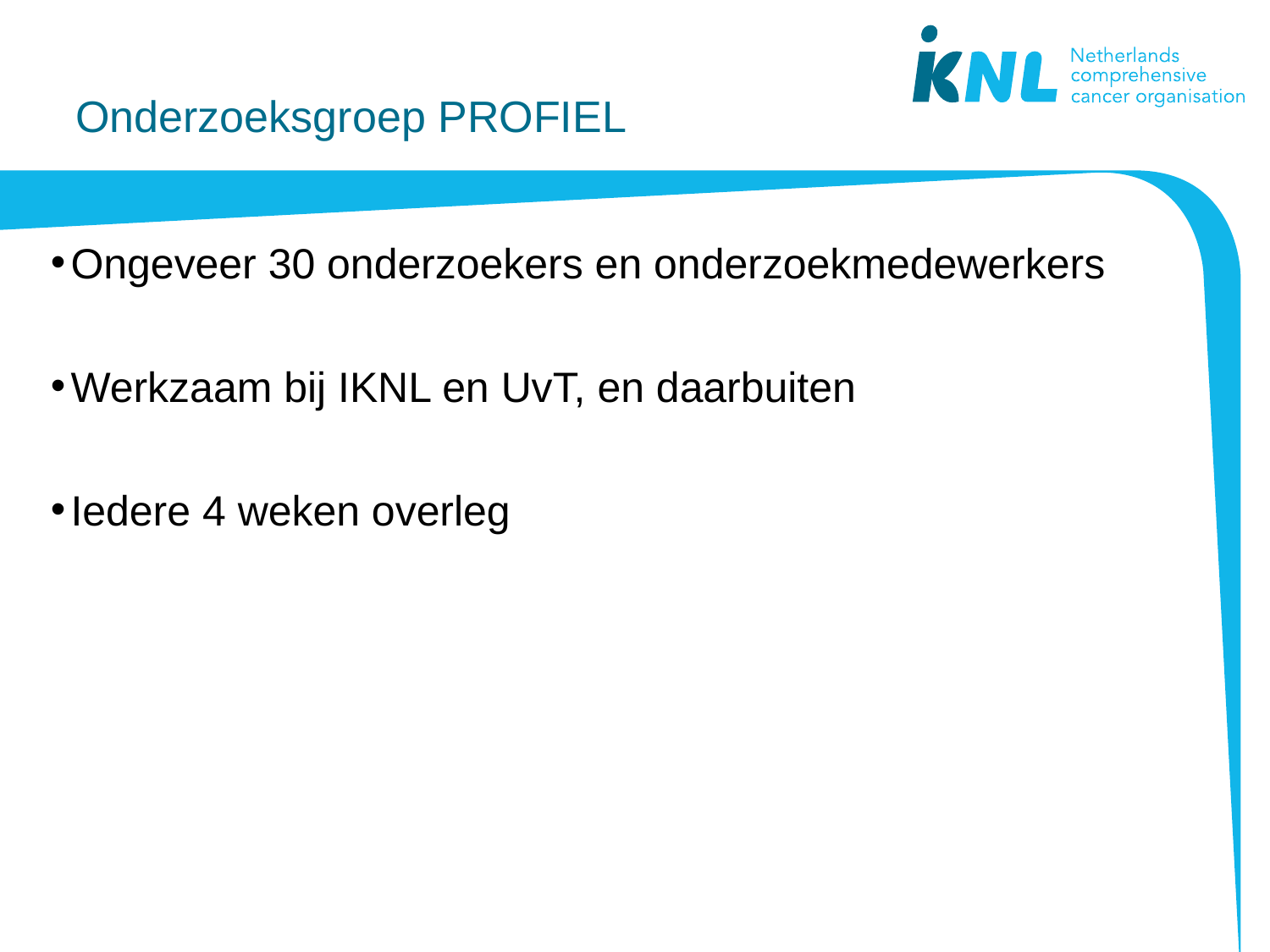

# Onderzoeksgroep PROFIEL
Ongeveer 30 onderzoekers en onderzoekmedewerkers

Werkzaam bij IKNL en UvT, en daarbuiten

Iedere 4 weken overleg